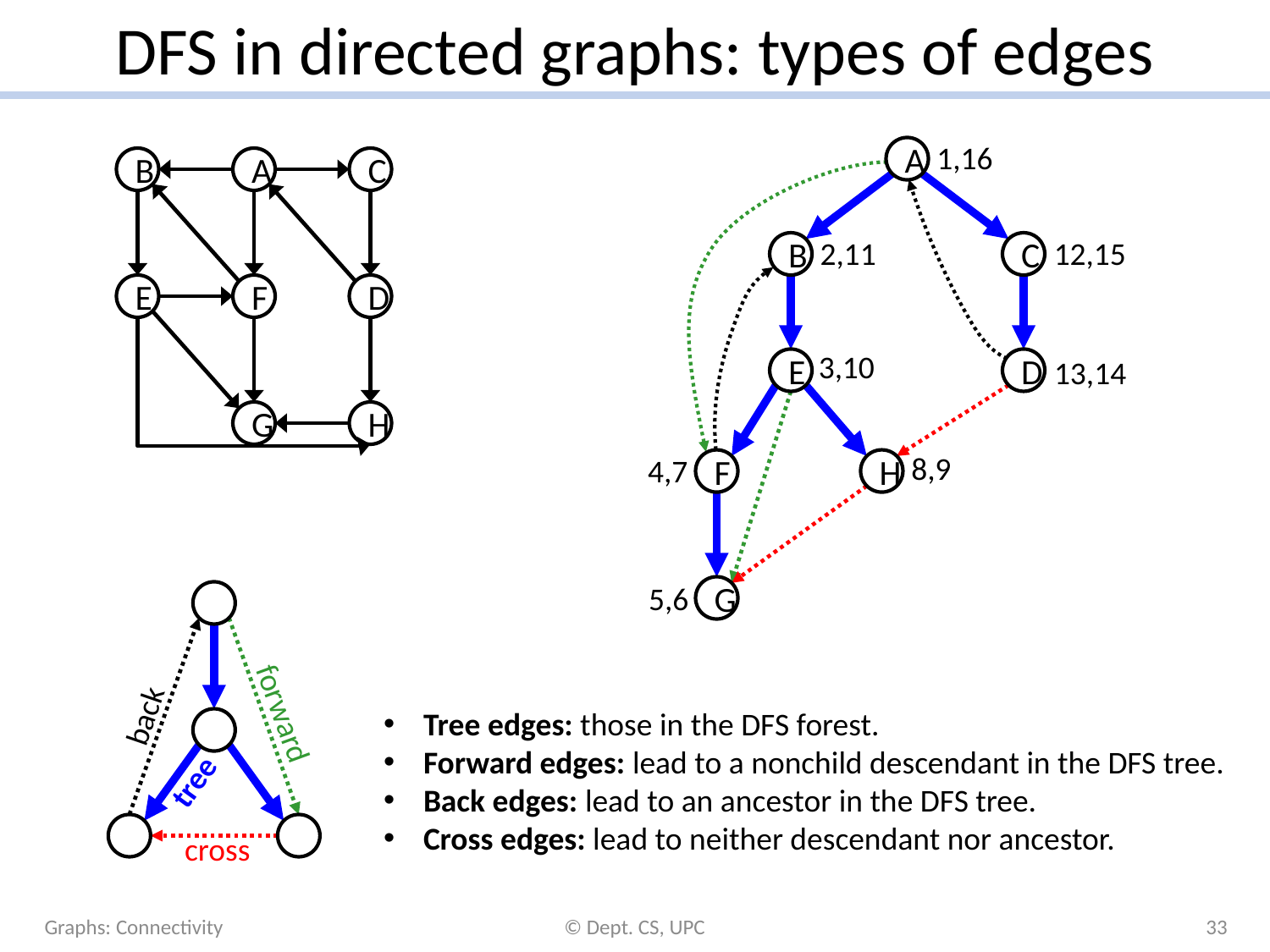

# DFS in directed graphs: types of edges
1,16
A

2,11
12,15
B
C

3,10
13,14
E
D
8,9
4,7
F
H
5,6
G
B
A
C
E
F
D
G
H

forward
back
Tree edges: those in the DFS forest.
Forward edges: lead to a nonchild descendant in the DFS tree.
Back edges: lead to an ancestor in the DFS tree.
Cross edges: lead to neither descendant nor ancestor.

tree

cross
33
Graphs: Connectivity
© Dept. CS, UPC